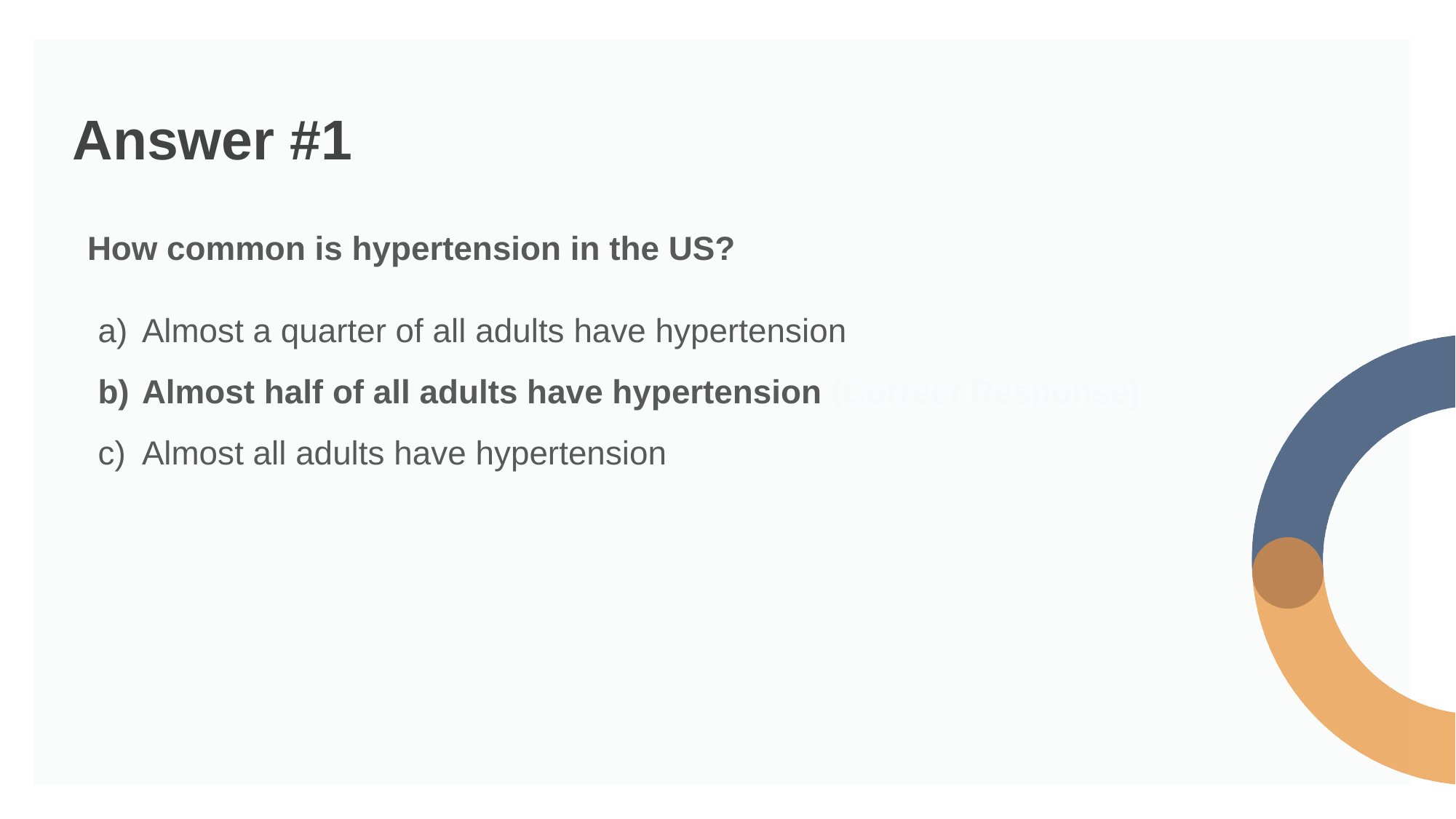

# Answer #1
How common is hypertension in the US?
Almost a quarter of all adults have hypertension
Almost half of all adults have hypertension (Correct Response)
Almost all adults have hypertension